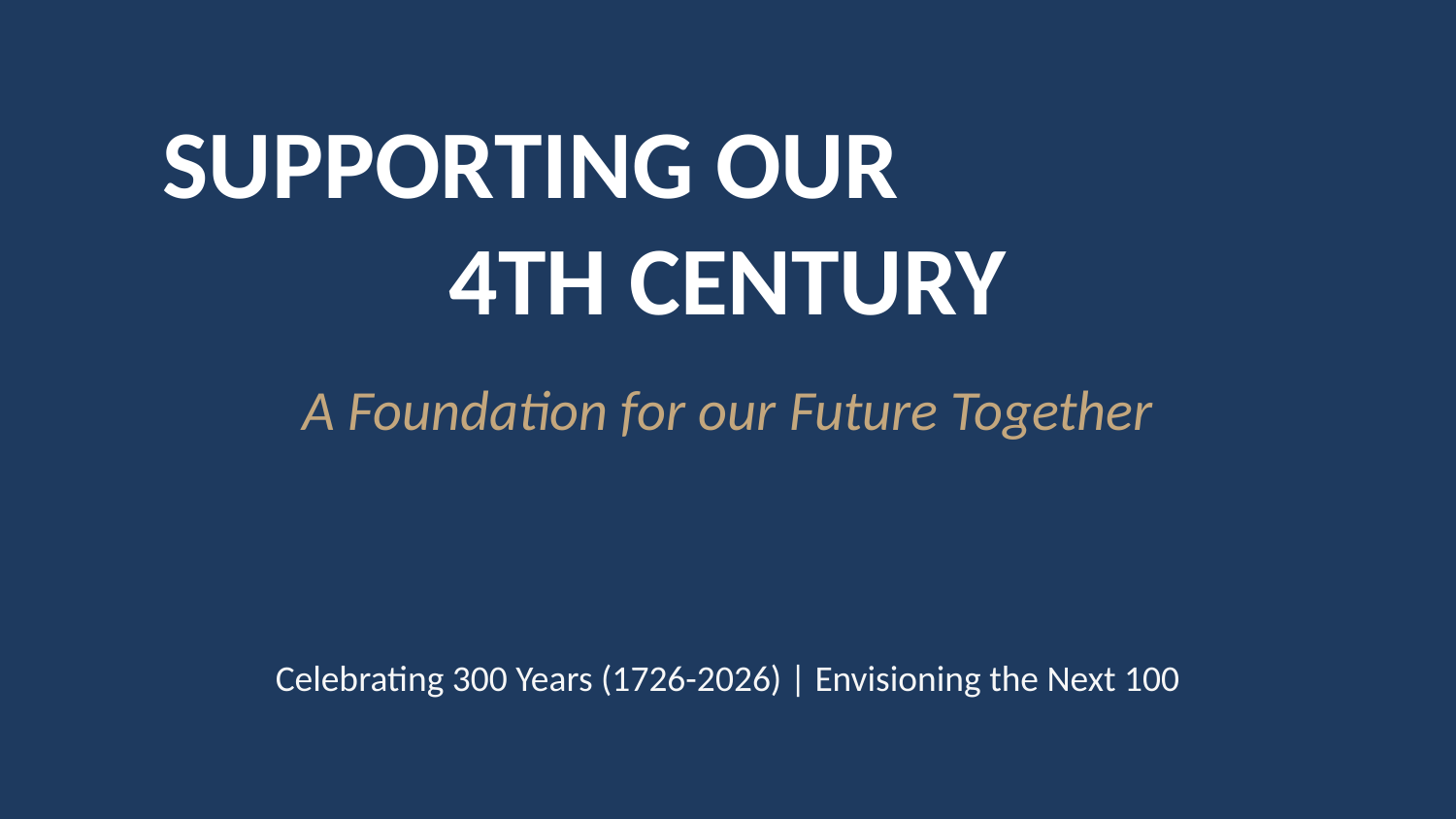

SUPPORTING OUR                   4TH CENTURY
A Foundation for our Future Together
Celebrating 300 Years (1726-2026) | Envisioning the Next 100